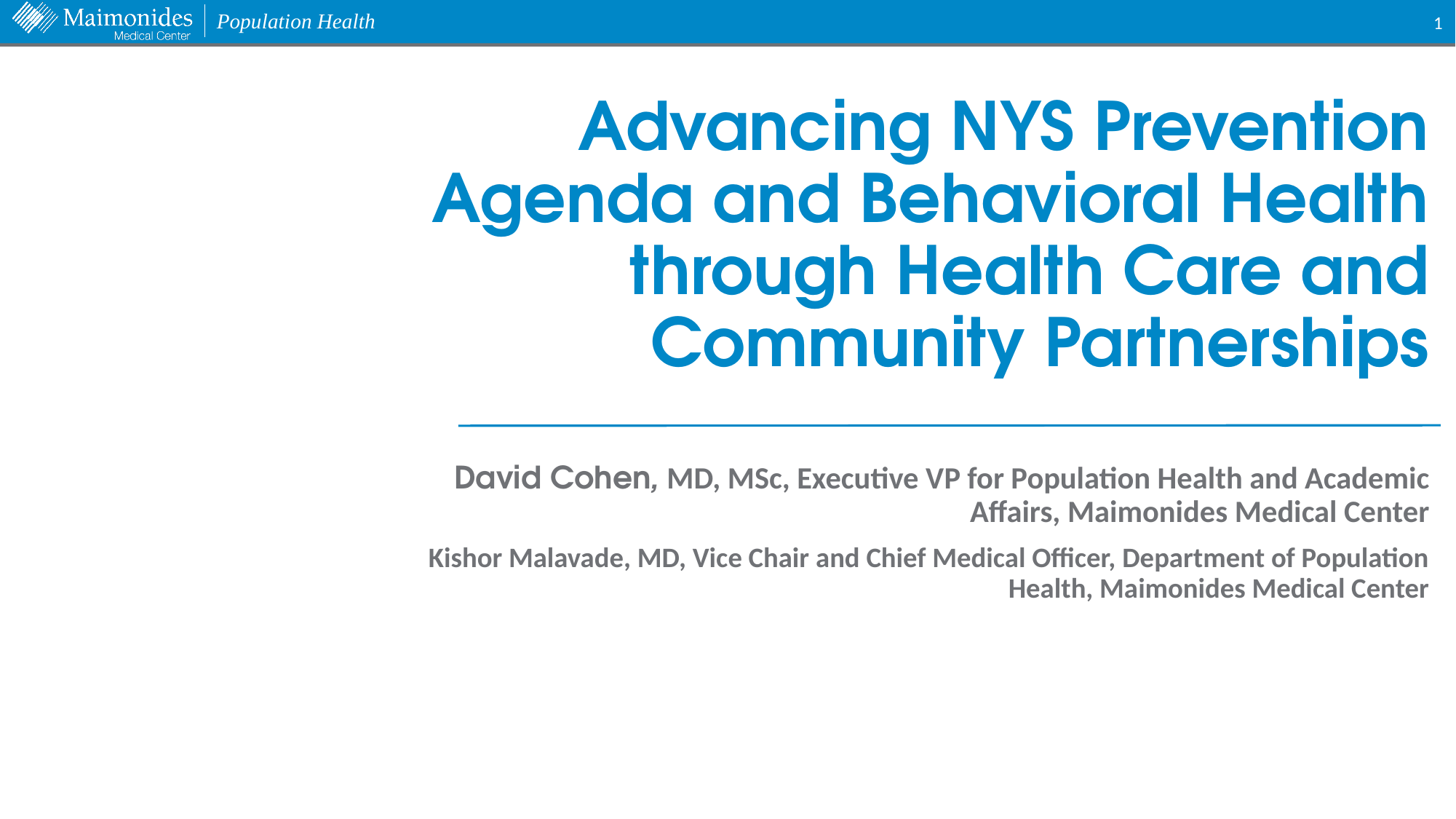

1
# Advancing NYS Prevention Agenda and Behavioral Health through Health Care and Community Partnerships
David Cohen, MD, MSc, Executive VP for Population Health and Academic Affairs, Maimonides Medical Center
Kishor Malavade, MD, Vice Chair and Chief Medical Officer, Department of Population Health, Maimonides Medical Center